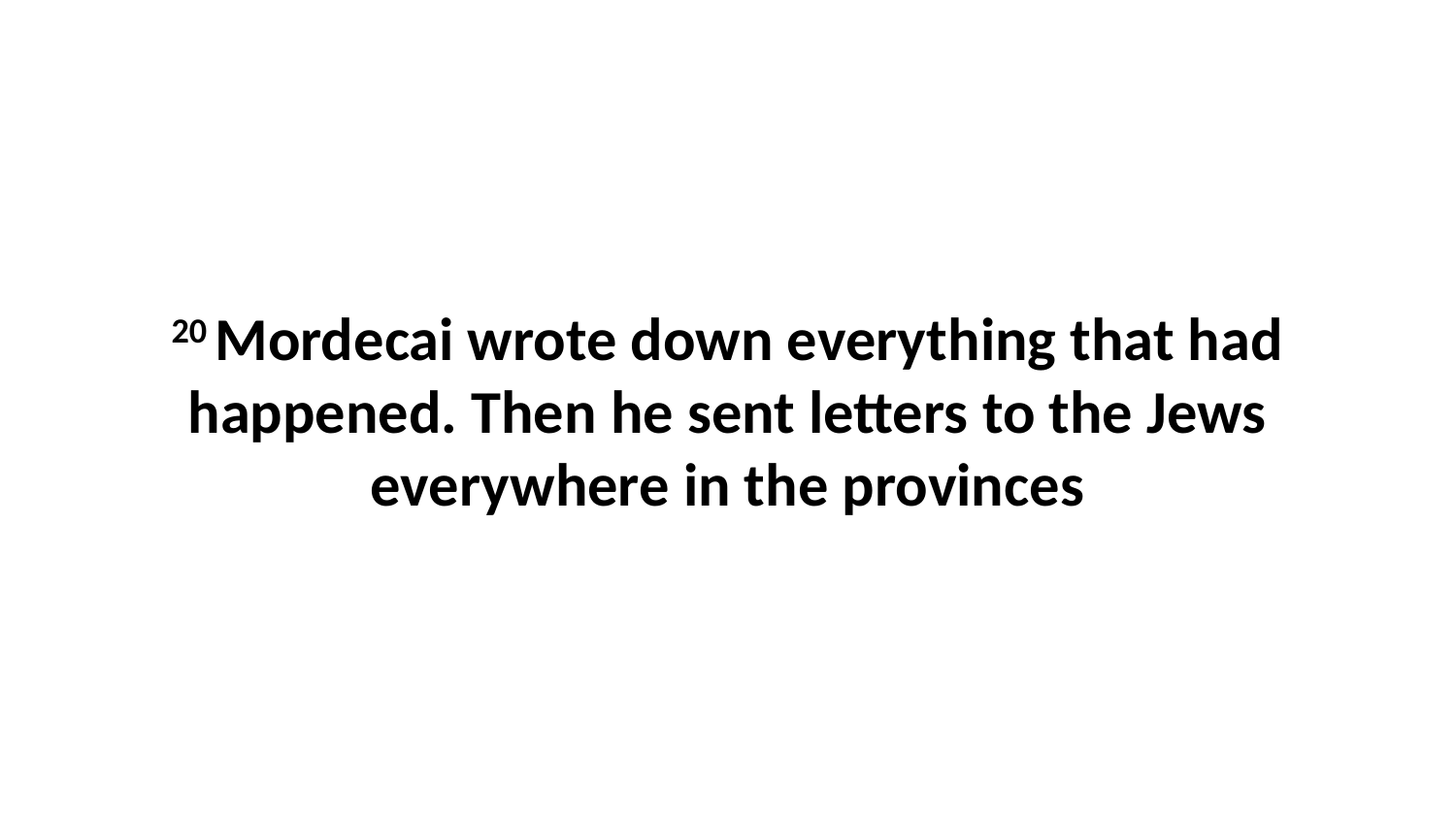

20 Mordecai wrote down everything that had happened. Then he sent letters to the Jews everywhere in the provinces